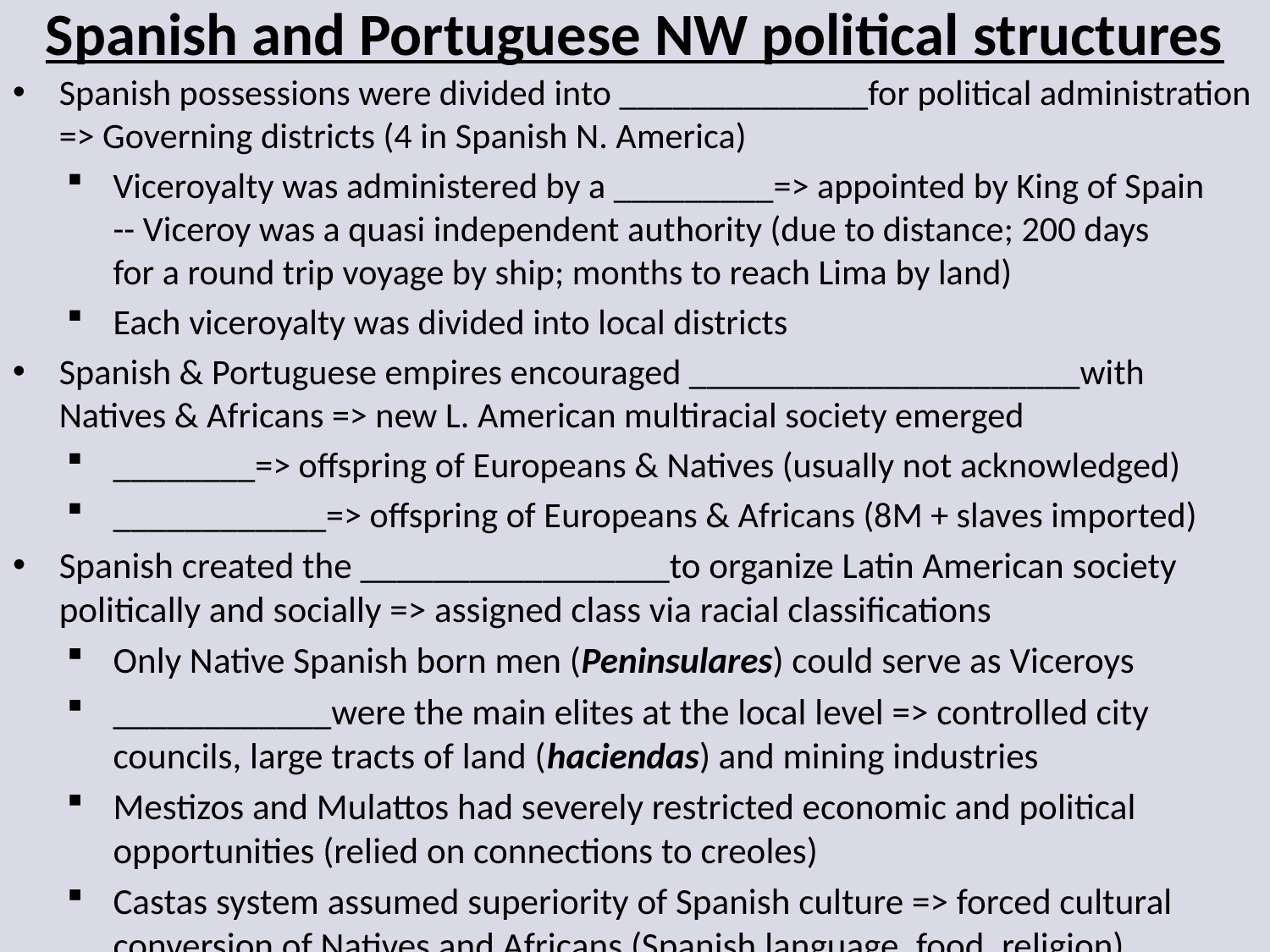

# Spanish and Portuguese NW political structures
Spanish possessions were divided into ______________for political administration => Governing districts (4 in Spanish N. America)
Viceroyalty was administered by a _________=> appointed by King of Spain 	-- Viceroy was a quasi independent authority (due to distance; 200 days 	for a round trip voyage by ship; months to reach Lima by land)
Each viceroyalty was divided into local districts
Spanish & Portuguese empires encouraged ______________________with Natives & Africans => new L. American multiracial society emerged
________=> offspring of Europeans & Natives (usually not acknowledged)
____________=> offspring of Europeans & Africans (8M + slaves imported)
Spanish created the _________________to organize Latin American society politically and socially => assigned class via racial classifications
Only Native Spanish born men (Peninsulares) could serve as Viceroys
____________were the main elites at the local level => controlled city councils, large tracts of land (haciendas) and mining industries
Mestizos and Mulattos had severely restricted economic and political opportunities (relied on connections to creoles)
Castas system assumed superiority of Spanish culture => forced cultural conversion of Natives and Africans (Spanish language, food, religion)